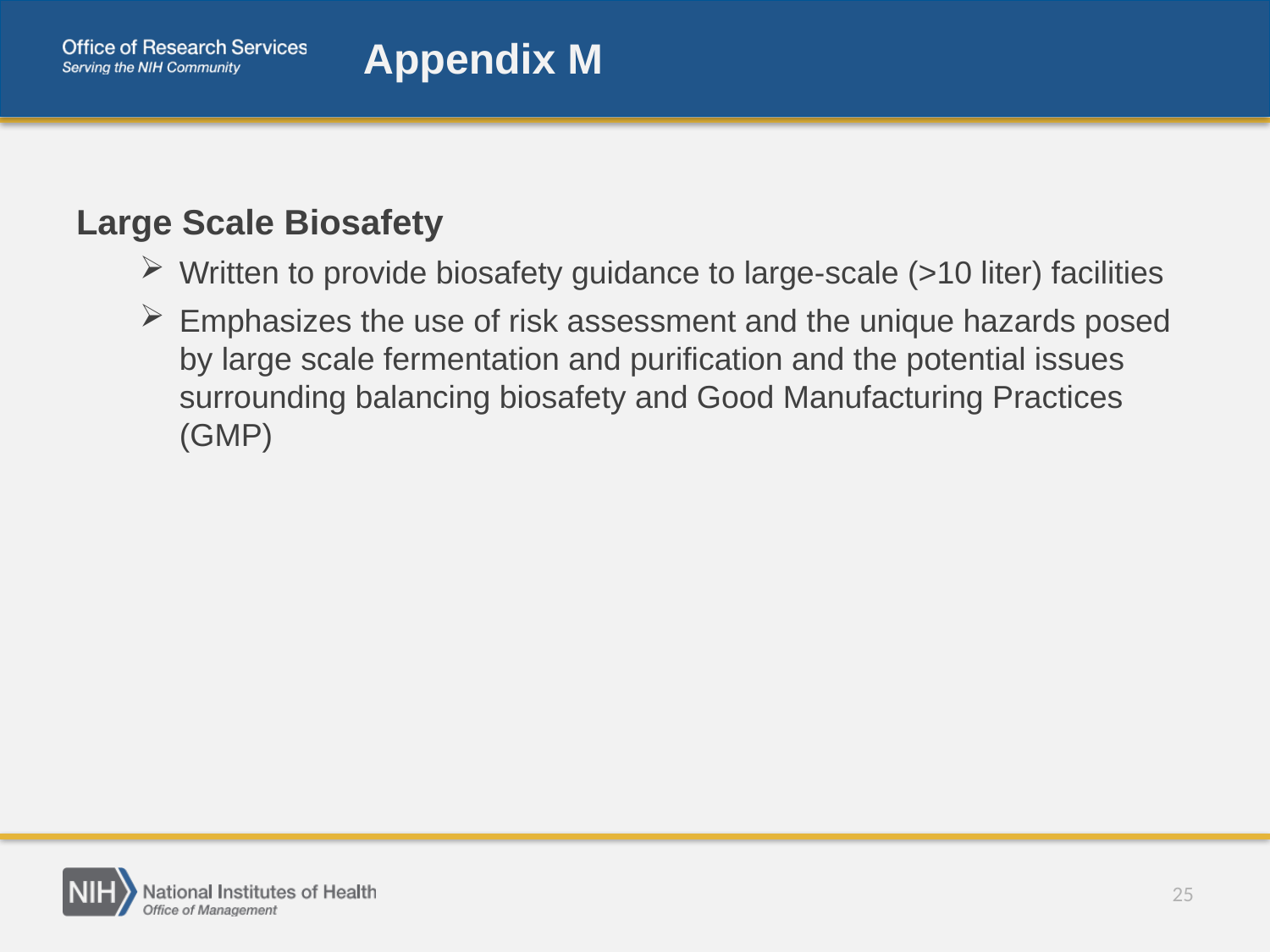

# Appendix M
Large Scale Biosafety
Written to provide biosafety guidance to large-scale (>10 liter) facilities
Emphasizes the use of risk assessment and the unique hazards posed by large scale fermentation and purification and the potential issues surrounding balancing biosafety and Good Manufacturing Practices (GMP)

25